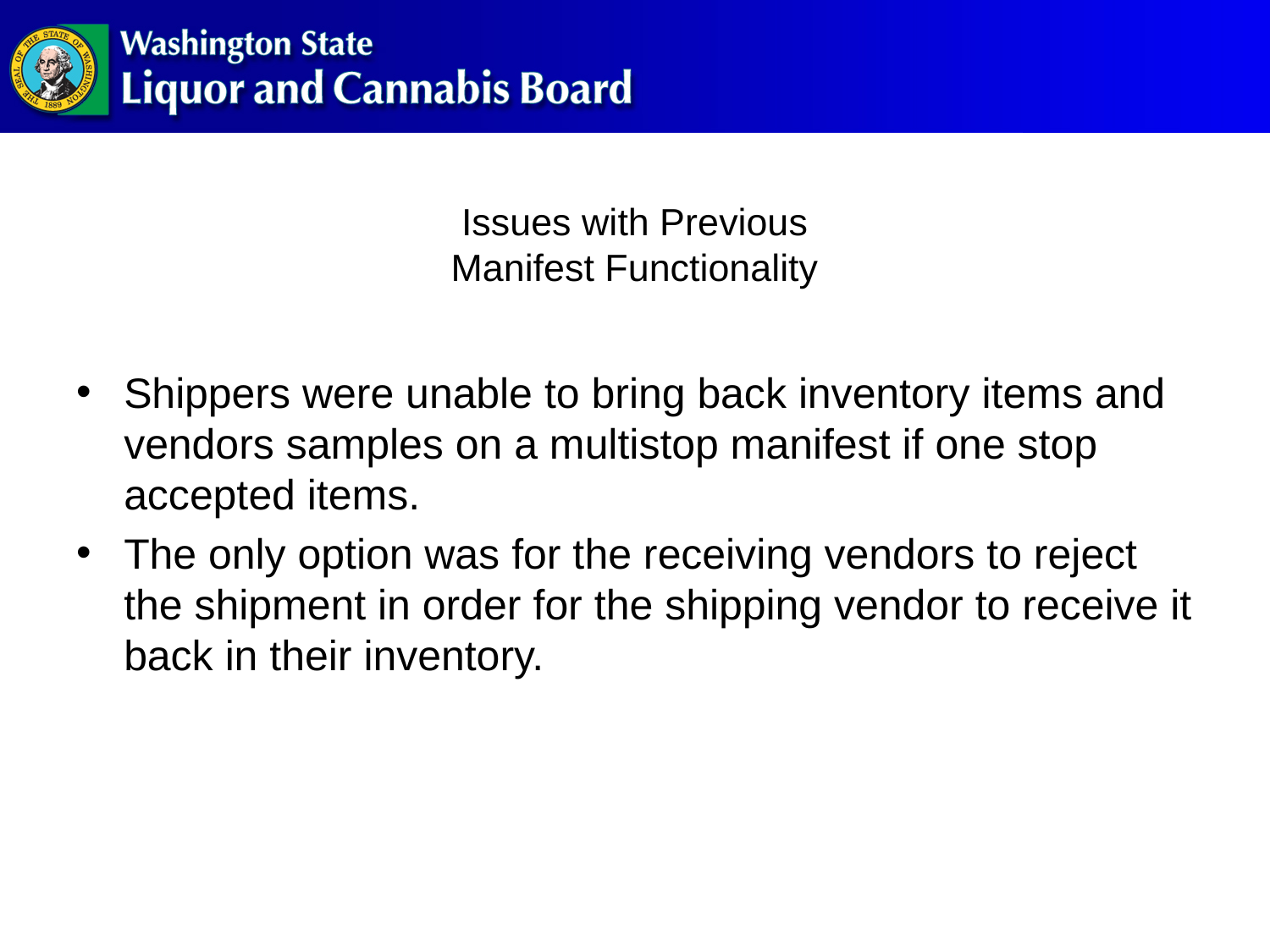

# Issues with Previous Manifest Functionality
Shippers were unable to bring back inventory items and vendors samples on a multistop manifest if one stop accepted items.
The only option was for the receiving vendors to reject the shipment in order for the shipping vendor to receive it back in their inventory.